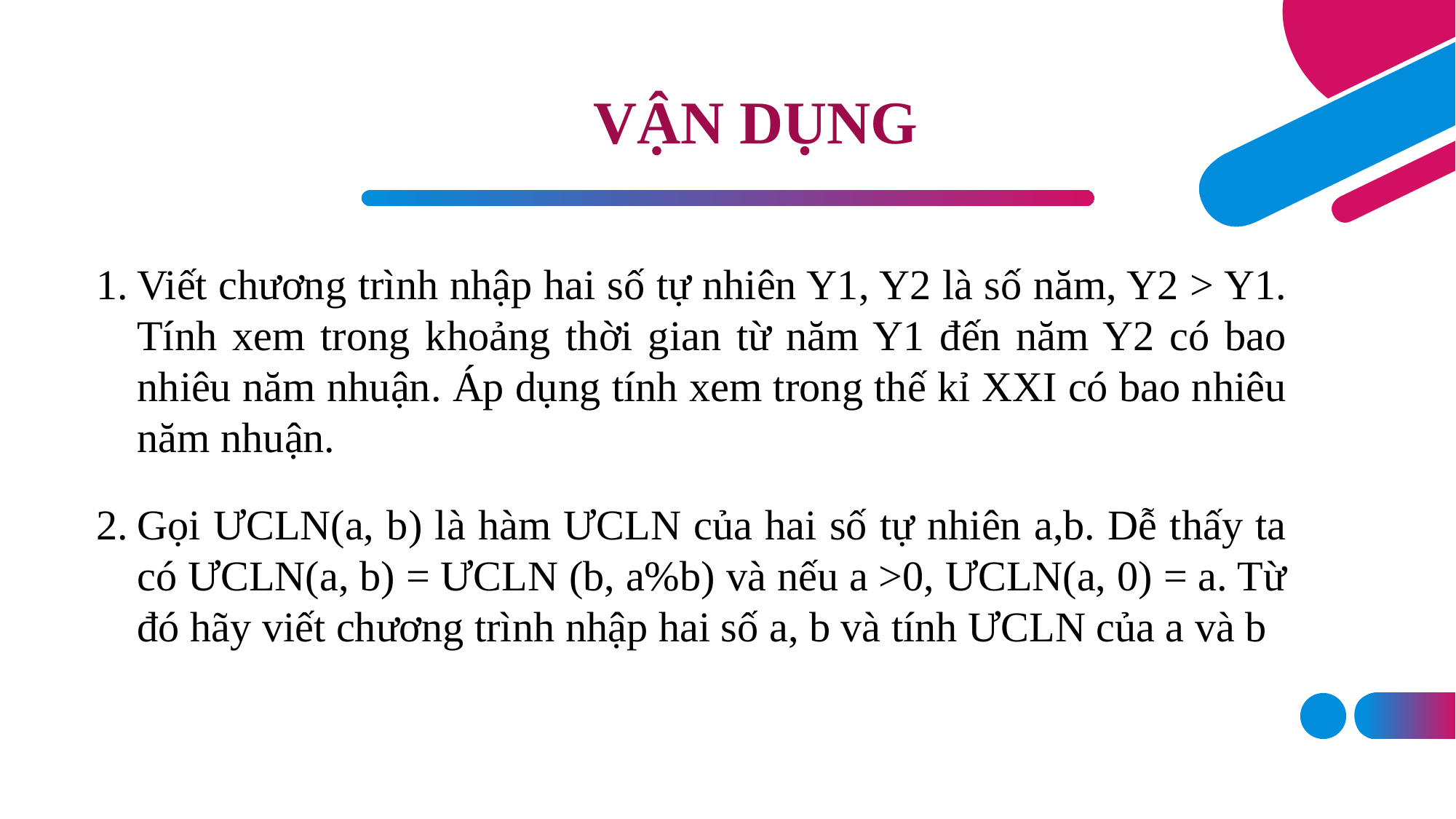

VẬN DỤNG
Viết chương trình nhập hai số tự nhiên Y1, Y2 là số năm, Y2 > Y1. Tính xem trong khoảng thời gian từ năm Y1 đến năm Y2 có bao nhiêu năm nhuận. Áp dụng tính xem trong thế kỉ XXI có bao nhiêu năm nhuận.
Gọi ƯCLN(a, b) là hàm ƯCLN của hai số tự nhiên a,b. Dễ thấy ta có ƯCLN(a, b) = ƯCLN (b, a%b) và nếu a >0, ƯCLN(a, 0) = a. Từ đó hãy viết chương trình nhập hai số a, b và tính ƯCLN của a và b